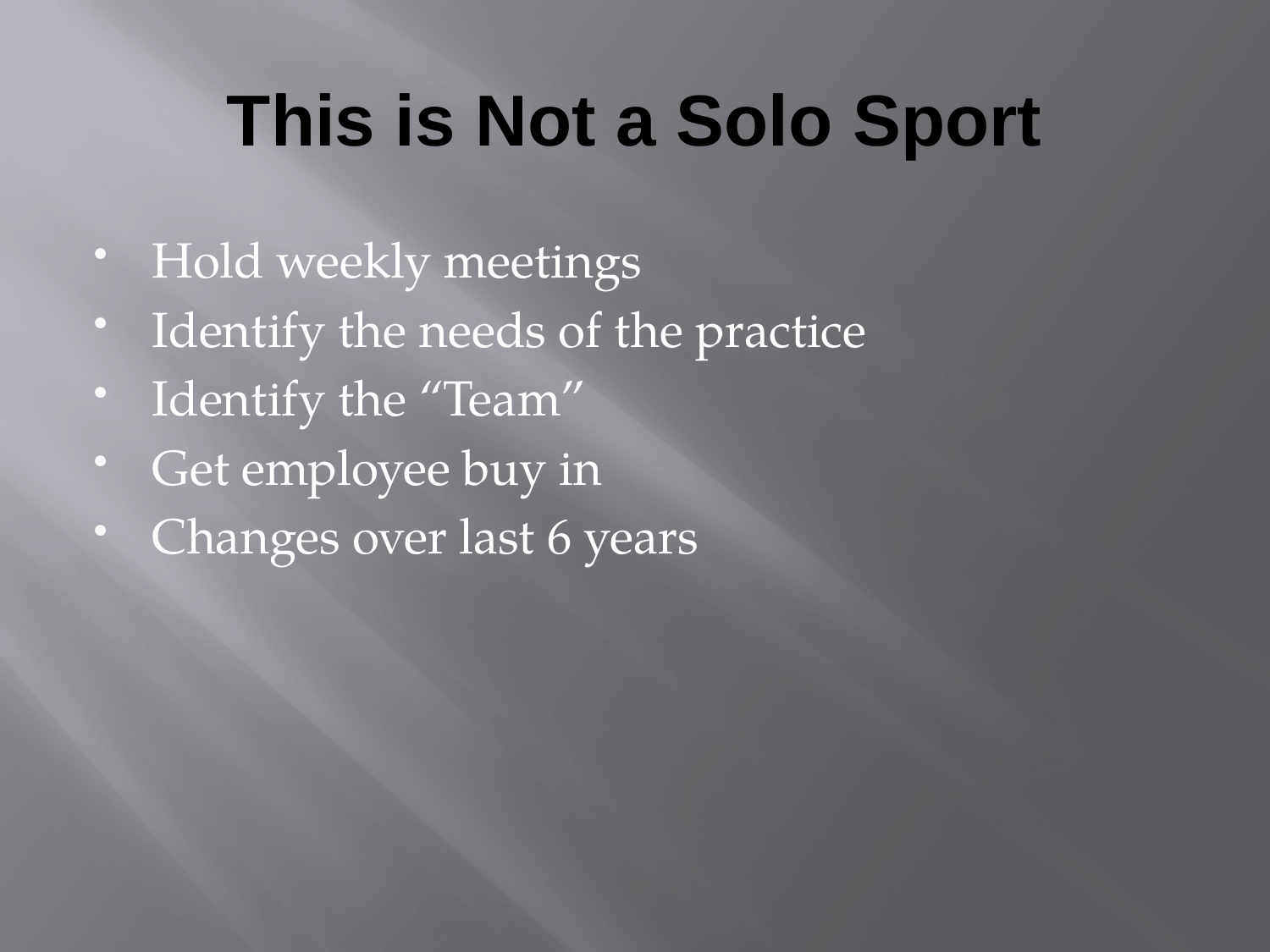

# This is Not a Solo Sport
Hold weekly meetings
Identify the needs of the practice
Identify the “Team”
Get employee buy in
Changes over last 6 years